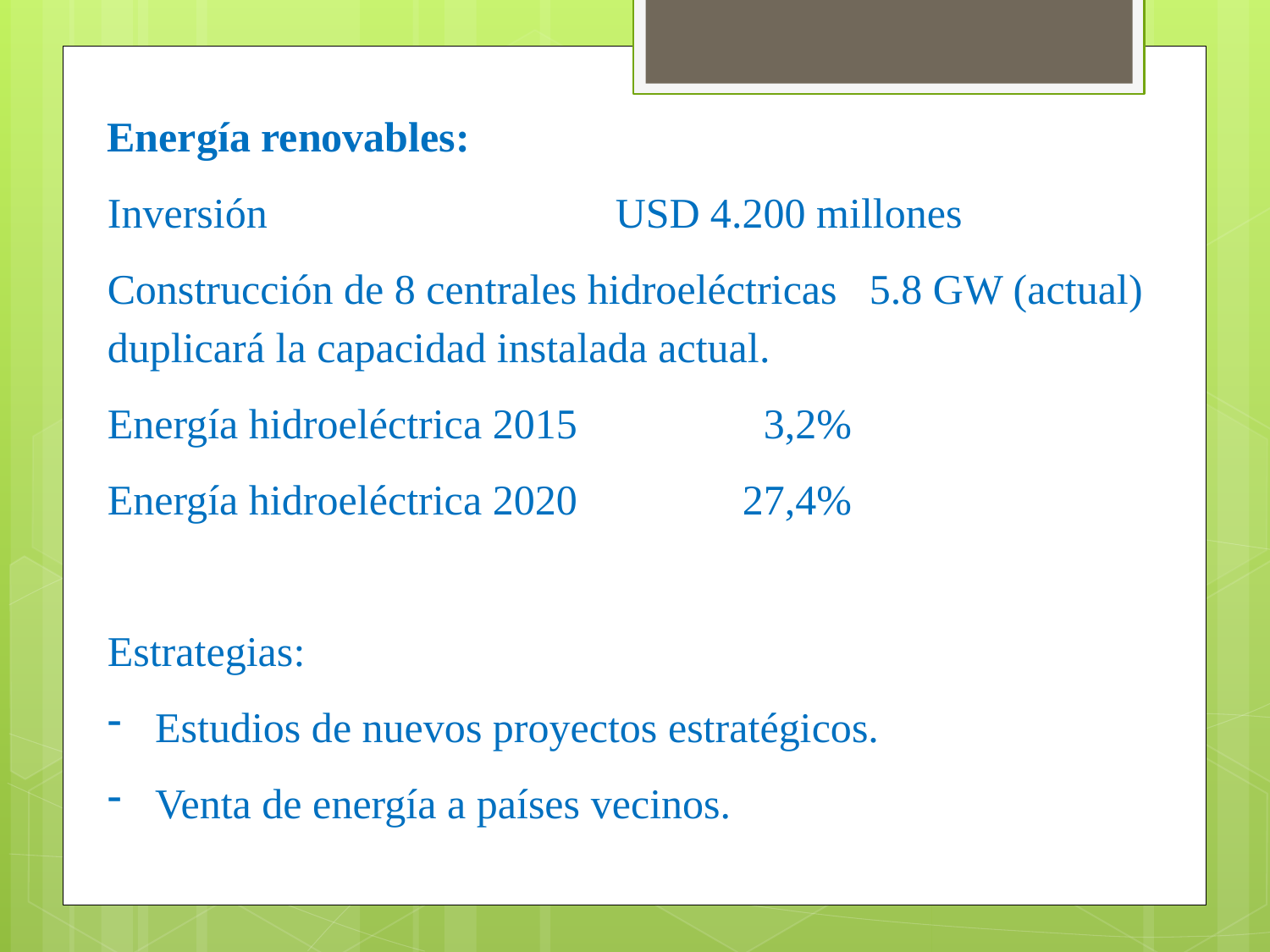

Energía renovables:
Inversión			USD 4.200 millones
Construcción de 8 centrales hidroeléctricas 	5.8 GW (actual) duplicará la capacidad instalada actual.
Energía hidroeléctrica 2015		  3,2%
Energía hidroeléctrica 2020  		27,4%

Estrategias:
Estudios de nuevos proyectos estratégicos.
Venta de energía a países vecinos.